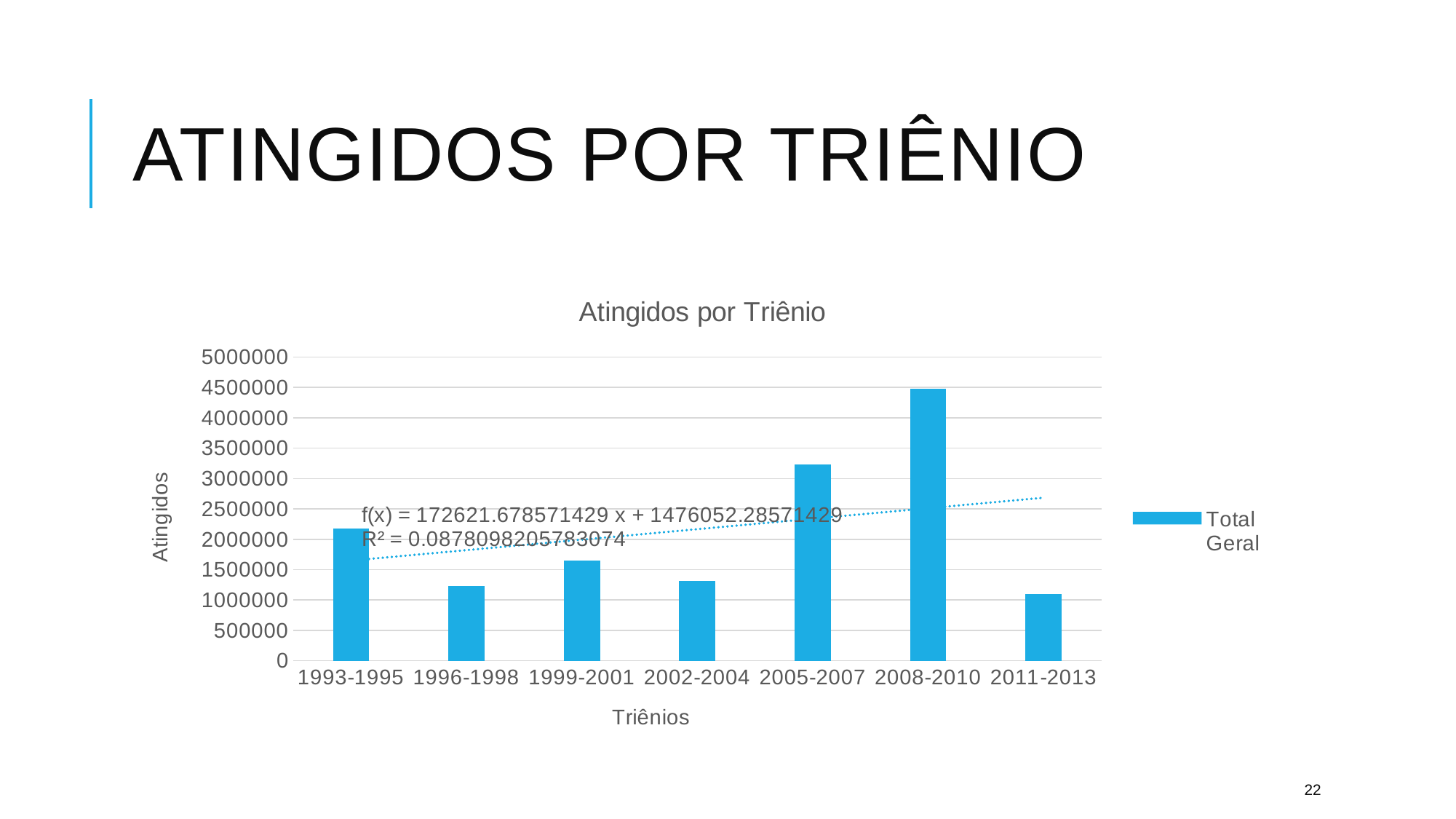

# atingidos por triênio

### Chart: Atingidos por Triênio

| Category | Total Geral |
|---|---|
| 1993-1995 | 2173367.0 |
| 1996-1998 | 1228808.0 |
| 1999-2001 | 1653838.0 |
| 2002-2004 | 1309121.0 |
| 2005-2007 | 3229526.0 |
| 2008-2010 | 4477903.0 |
| 2011-2013 | 1093210.0 |
22